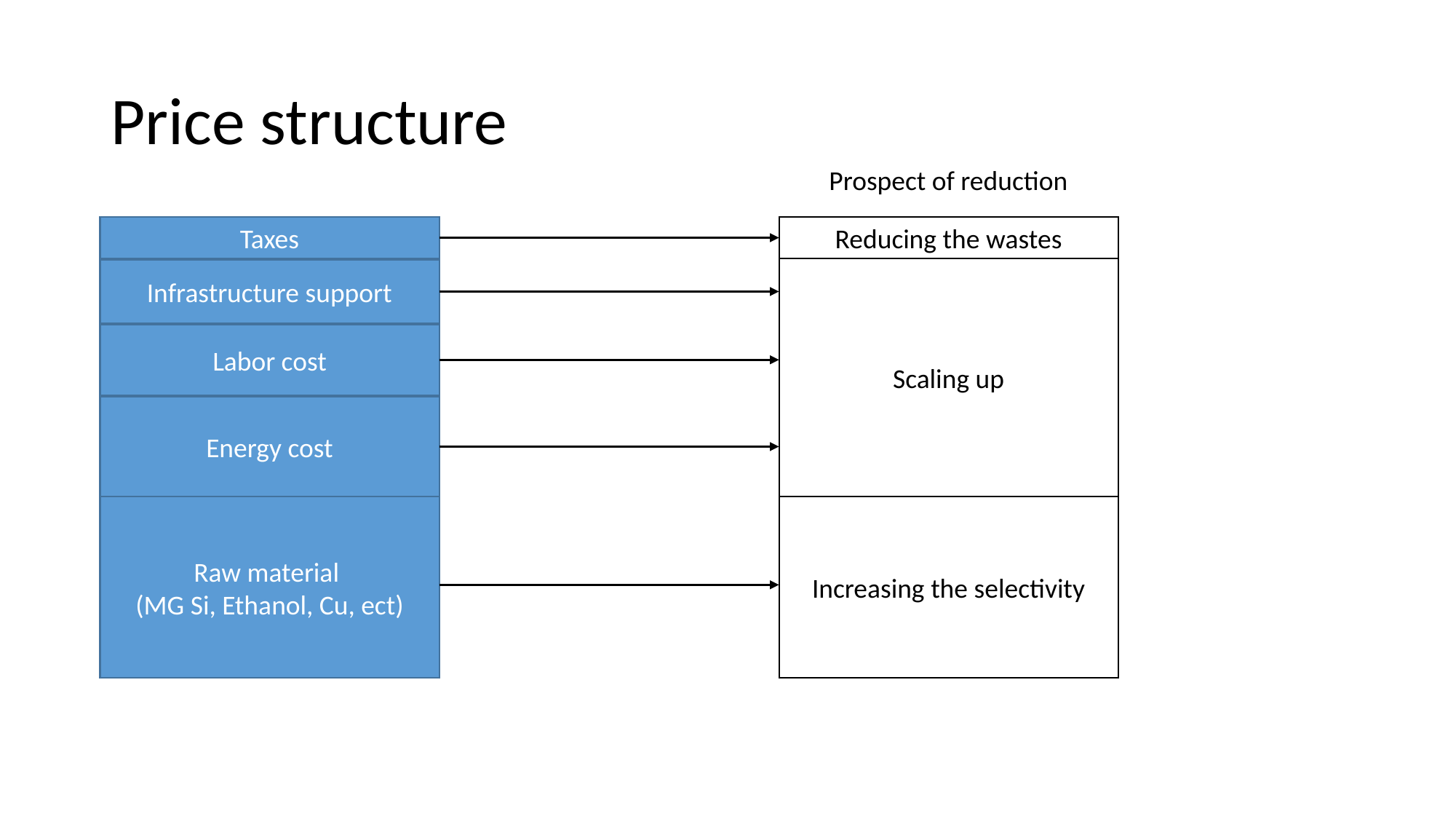

# Price structure
Prospect of reduction
Taxes
Reducing the wastes
Scaling up
Infrastructure support
Labor cost
Energy cost
Increasing the selectivity
Raw material
(MG Si, Ethanol, Cu, ect)